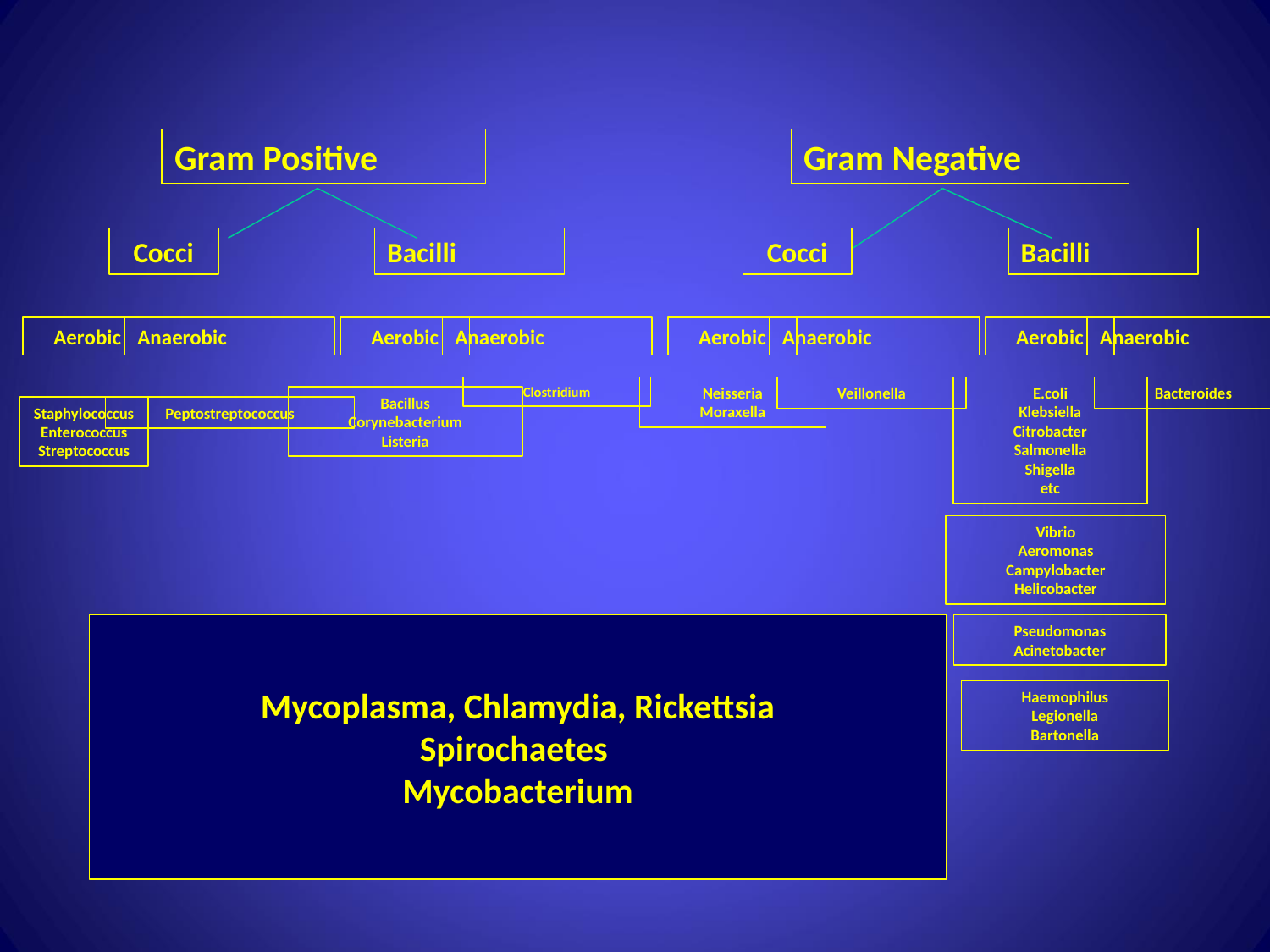

#
Gram Positive
Gram Negative
Cocci
Bacilli
Cocci
Bacilli
Aerobic
Anaerobic
Aerobic
Anaerobic
Aerobic
Anaerobic
Aerobic
Anaerobic
Clostridium
Neisseria
Moraxella
Veillonella
E.coli
Klebsiella
Citrobacter
Salmonella
Shigella
etc
Bacteroides
Bacillus
Corynebacterium
Listeria
Staphylococcus
Enterococcus
Streptococcus
Peptostreptococcus
Vibrio
Aeromonas
Campylobacter
Helicobacter
Mycoplasma, Chlamydia, Rickettsia
Spirochaetes
Mycobacterium
Pseudomonas
Acinetobacter
Haemophilus
Legionella
Bartonella